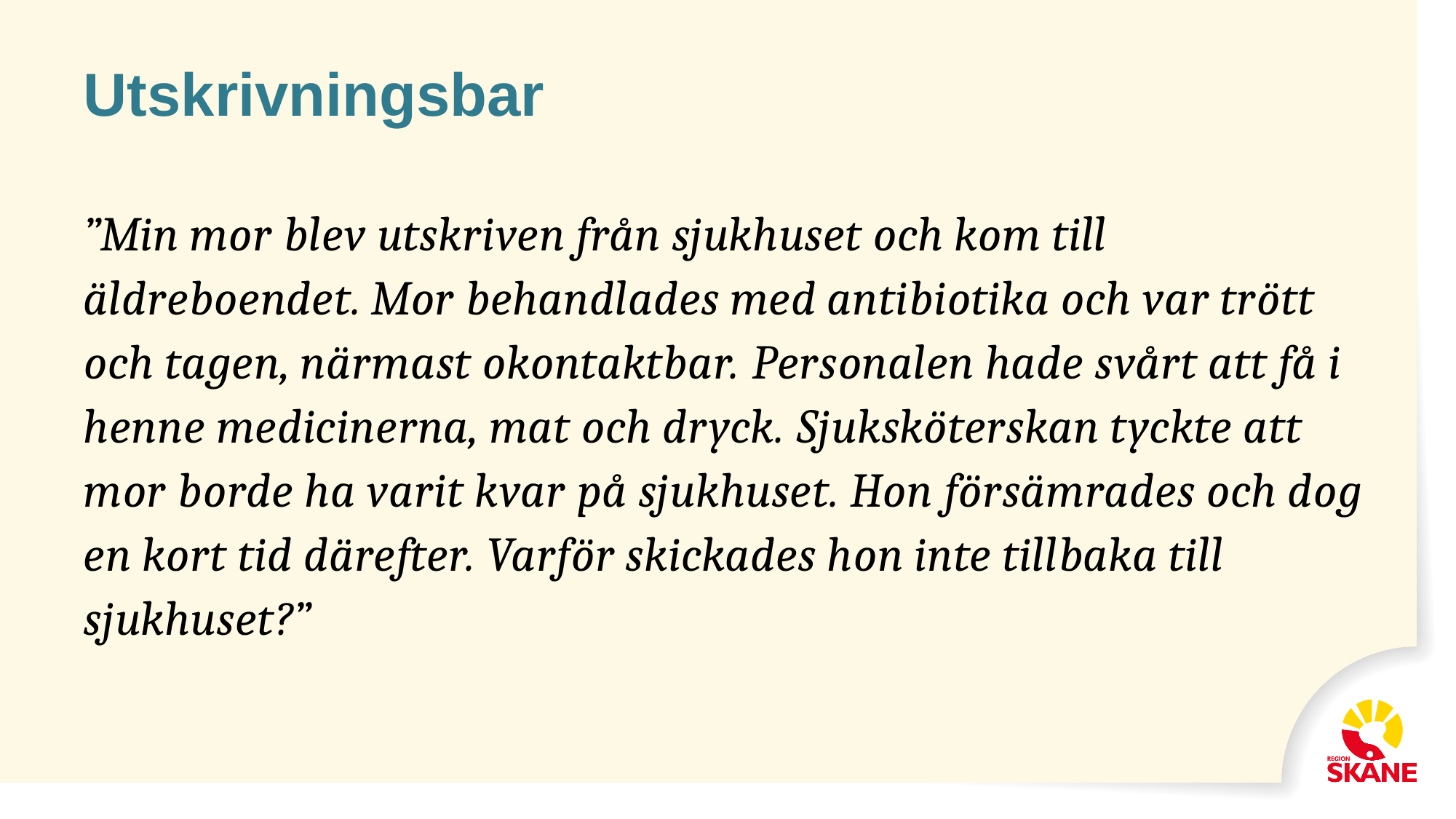

# Utskrivningsbar
”Min mor blev utskriven från sjukhuset och kom till äldreboendet. Mor behandlades med antibiotika och var trött och tagen, närmast okontaktbar. Personalen hade svårt att få i henne medicinerna, mat och dryck. Sjuksköterskan tyckte att mor borde ha varit kvar på sjukhuset. Hon försämrades och dog en kort tid därefter. Varför skickades hon inte tillbaka till sjukhuset?”